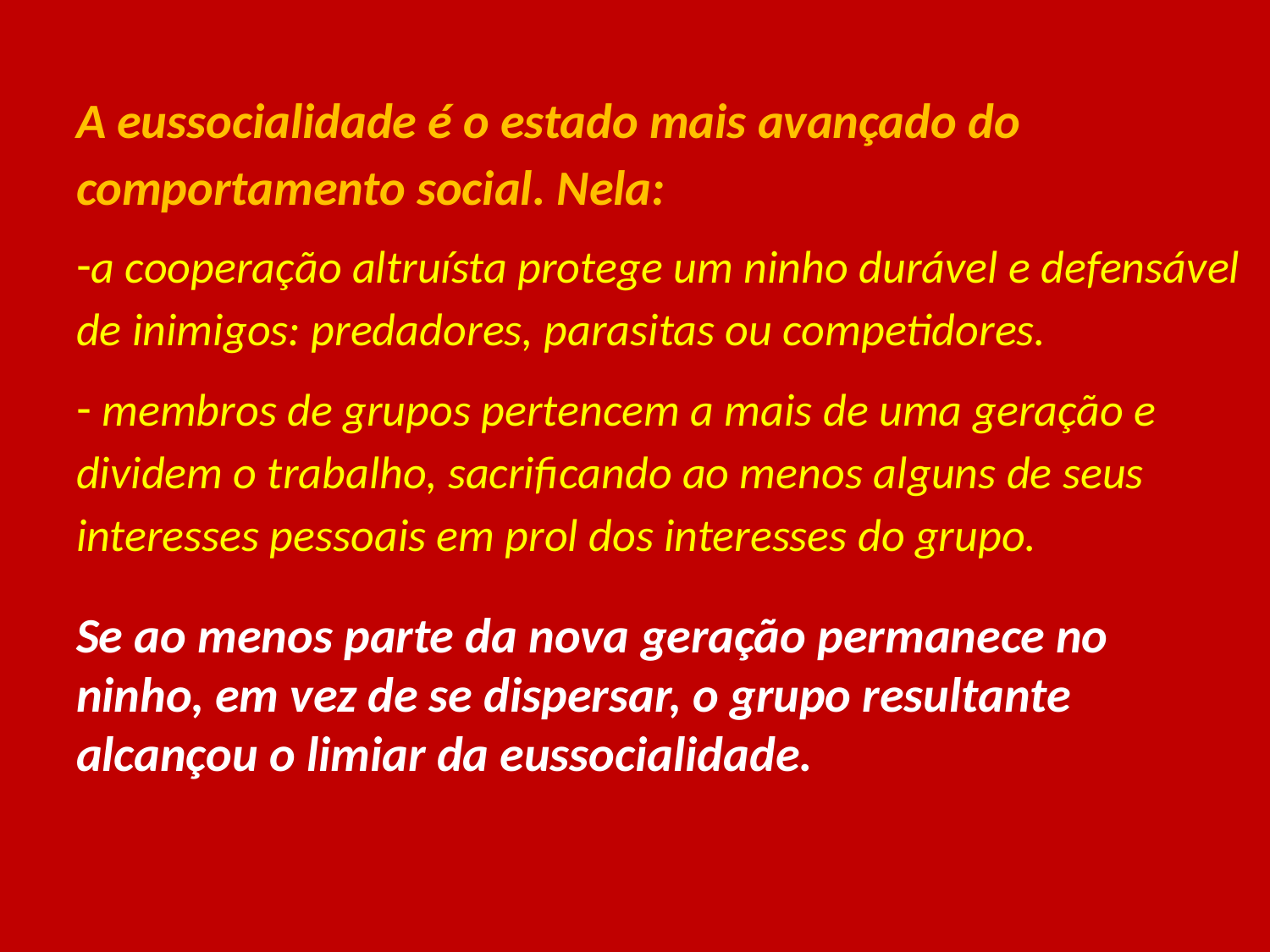

#
A eussocialidade é o estado mais avançado do comportamento social. Nela:

a cooperação altruísta protege um ninho durável e defensável de inimigos: predadores, parasitas ou competidores.

 membros de grupos pertencem a mais de uma geração e dividem o trabalho, sacrificando ao menos alguns de seus interesses pessoais em prol dos interesses do grupo.

Se ao menos parte da nova geração permanece no ninho, em vez de se dispersar, o grupo resultante alcançou o limiar da eussocialidade.